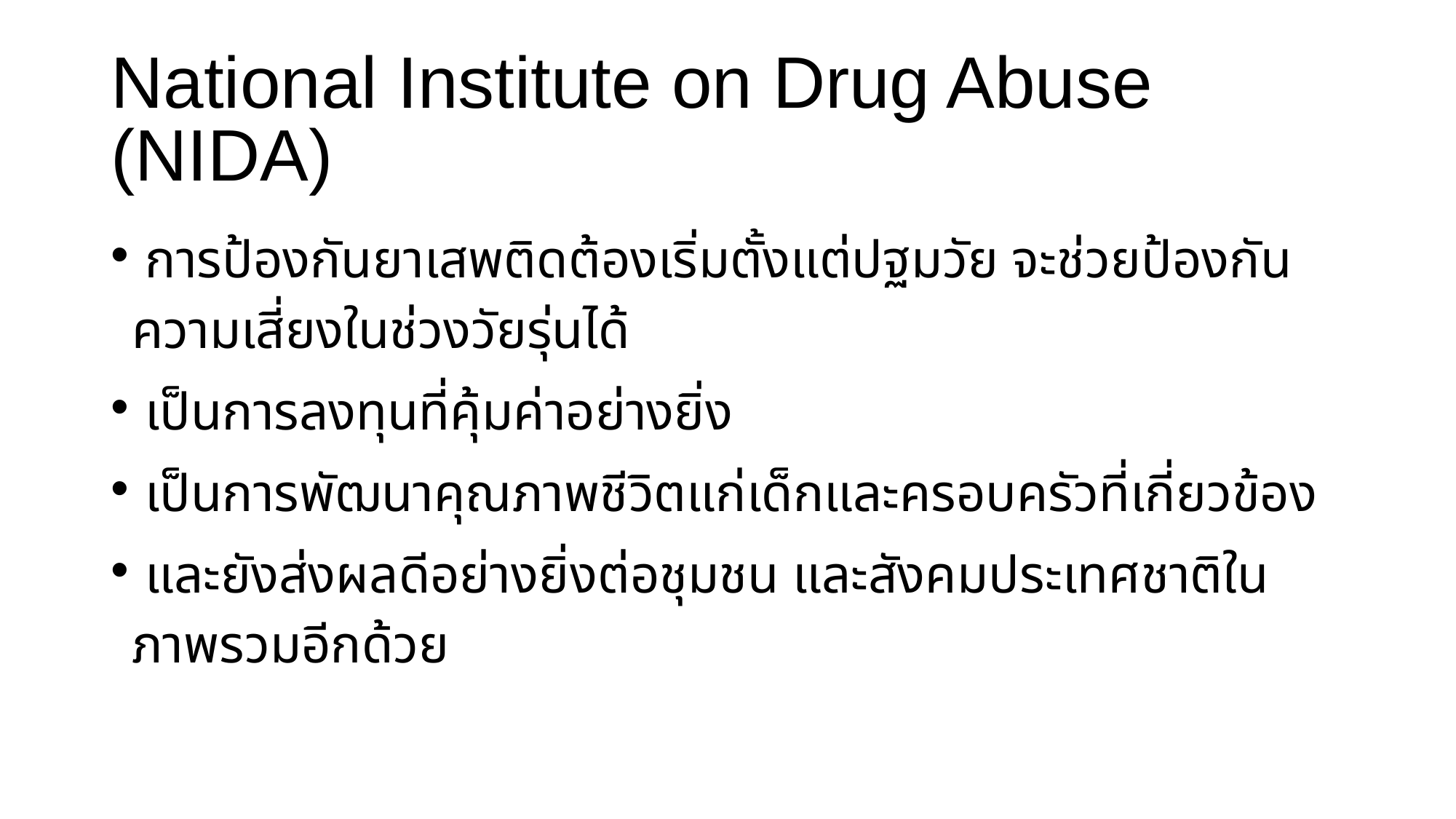

# National Institute on Drug Abuse (NIDA)
 การป้องกันยาเสพติดต้องเริ่มตั้งแต่ปฐมวัย จะช่วยป้องกันความเสี่ยงในช่วงวัยรุ่นได้
 เป็นการลงทุนที่คุ้มค่าอย่างยิ่ง
 เป็นการพัฒนาคุณภาพชีวิตแก่เด็กและครอบครัวที่เกี่ยวข้อง
 และยังส่งผลดีอย่างยิ่งต่อชุมชน และสังคมประเทศชาติในภาพรวมอีกด้วย